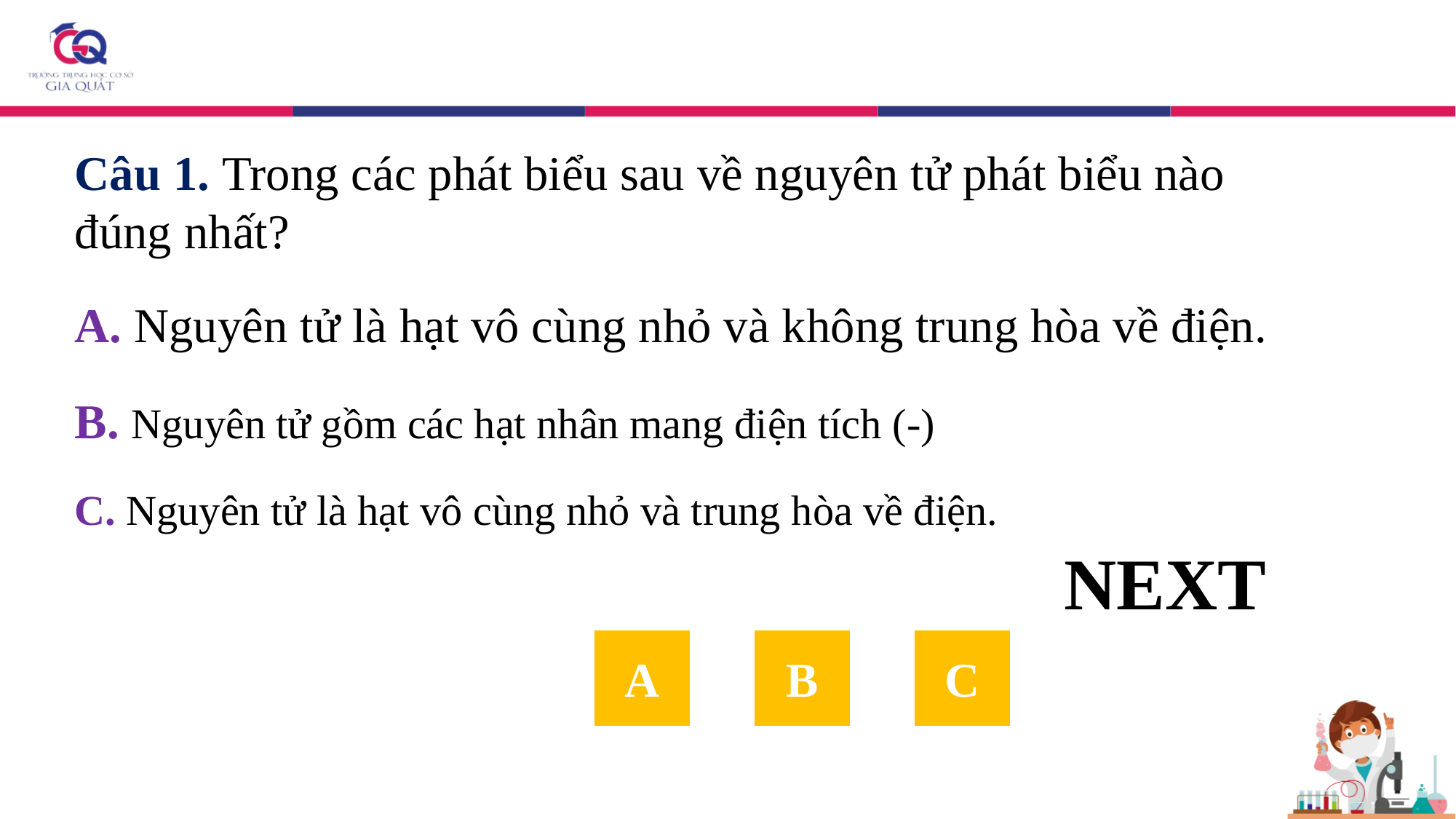

Câu 1. Trong các phát biểu sau về nguyên tử phát biểu nào đúng nhất?
A. Nguyên tử là hạt vô cùng nhỏ và không trung hòa về điện.
B. Nguyên tử gồm các hạt nhân mang điện tích (-)
C. Nguyên tử là hạt vô cùng nhỏ và trung hòa về điện.
NEXT
A
B
C